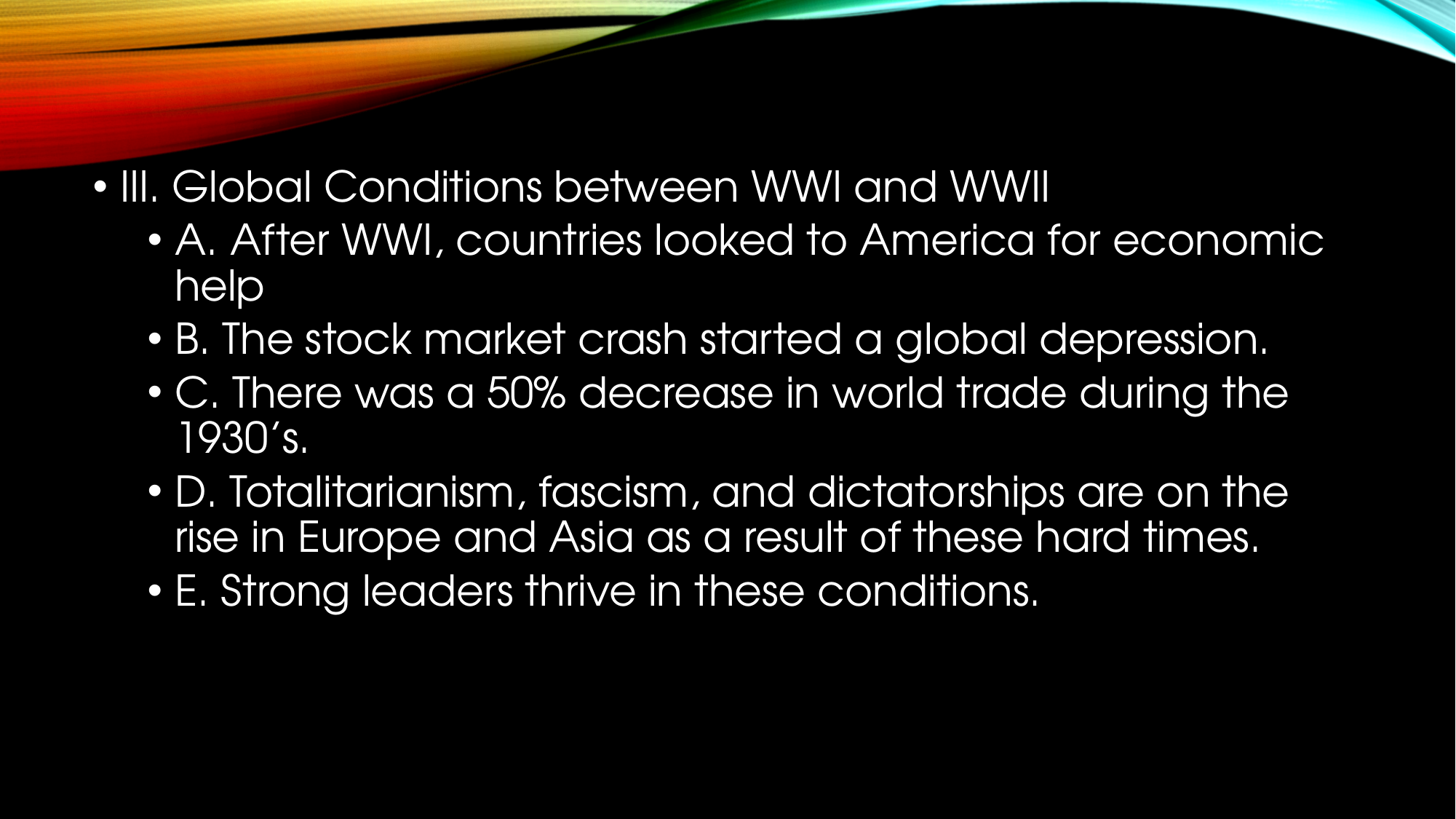

III. Global Conditions between WWI and WWII
A. After WWI, countries looked to America for economic help
B. The stock market crash started a global depression.
C. There was a 50% decrease in world trade during the 1930’s.
D. Totalitarianism, fascism, and dictatorships are on the rise in Europe and Asia as a result of these hard times.
E. Strong leaders thrive in these conditions.